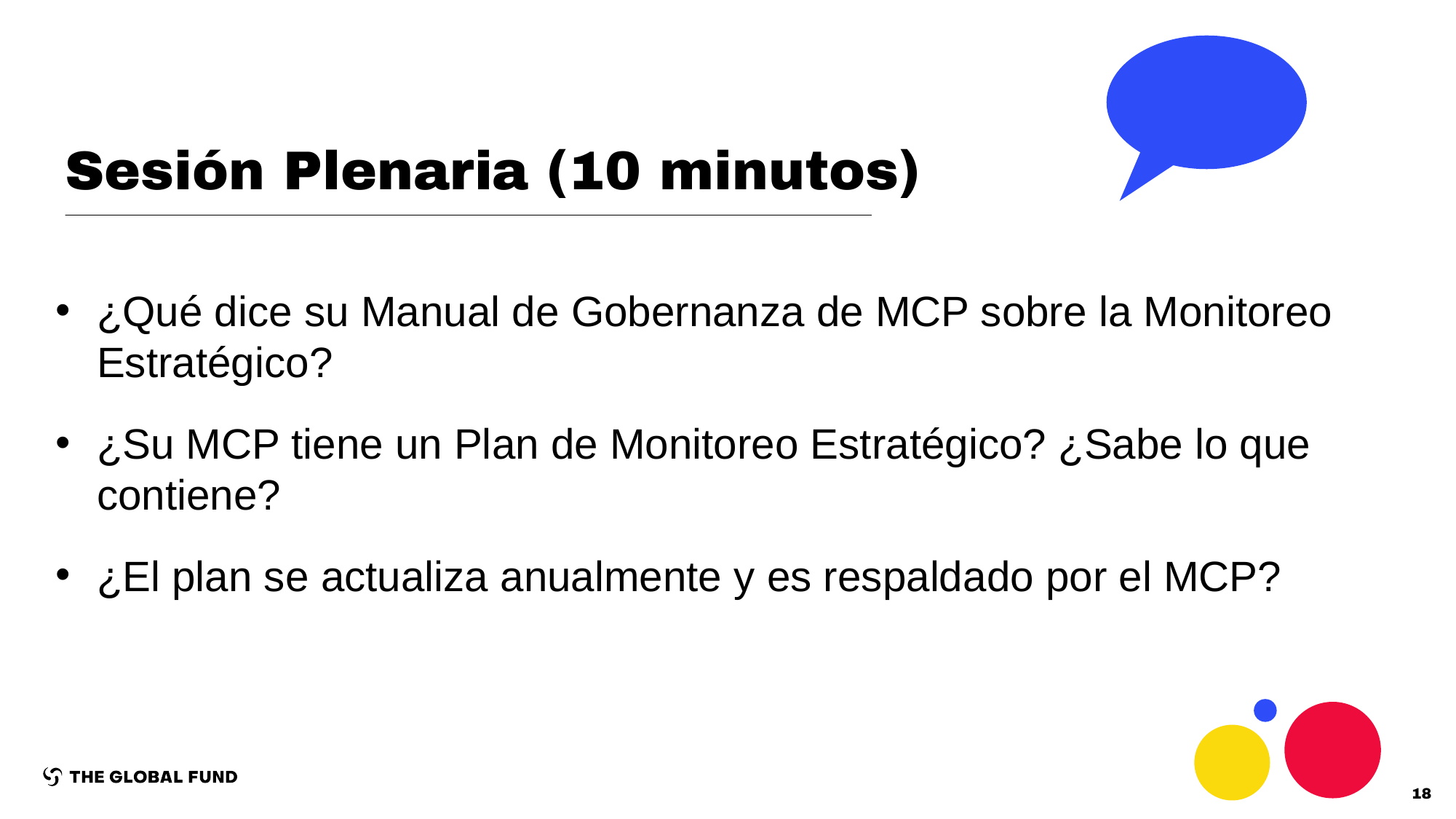

# Sesión Plenaria (10 minutos)

¿Qué dice su Manual de Gobernanza de MCP sobre la Monitoreo Estratégico?
¿Su MCP tiene un Plan de Monitoreo Estratégico? ¿Sabe lo que contiene?
¿El plan se actualiza anualmente y es respaldado por el MCP?

18